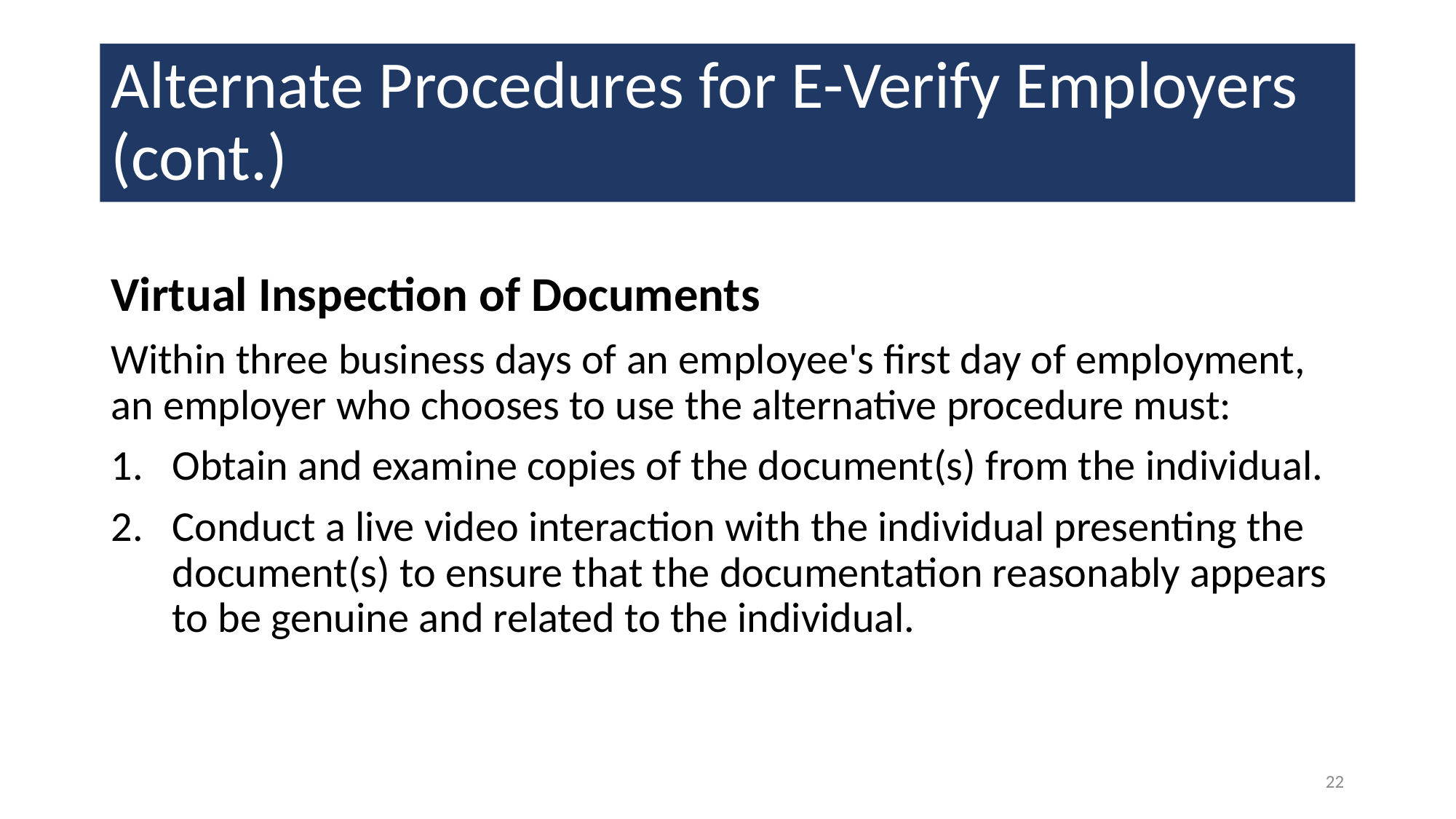

# Alternate Procedures for E-Verify Employers (cont.)
Virtual Inspection of Documents
Within three business days of an employee's first day of employment, an employer who chooses to use the alternative procedure must:
Obtain and examine copies of the document(s) from the individual.
Conduct a live video interaction with the individual presenting the document(s) to ensure that the documentation reasonably appears to be genuine and related to the individual.

22